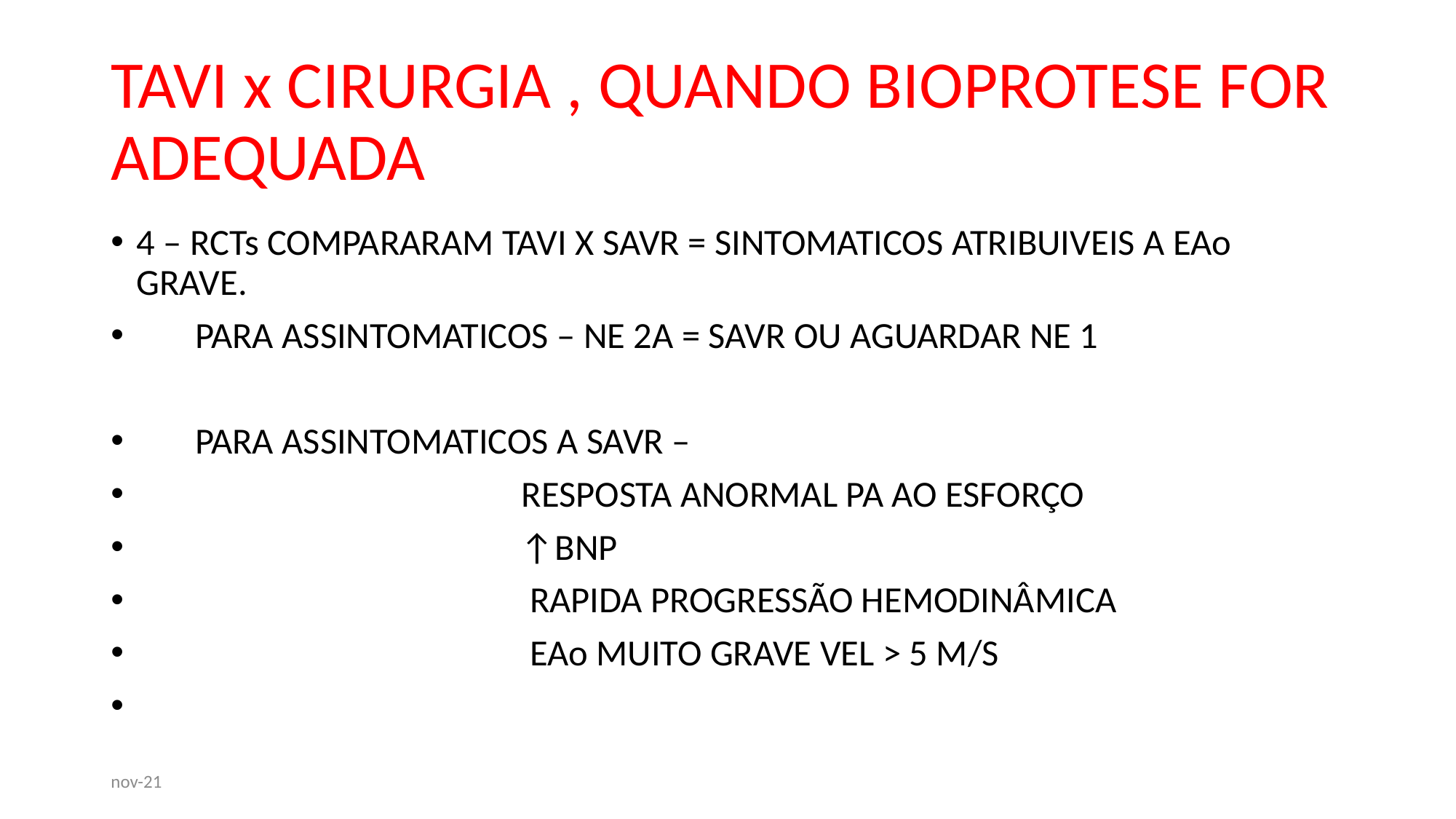

# TAVI x CIRURGIA , QUANDO BIOPROTESE FOR ADEQUADA
4 – RCTs COMPARARAM TAVI X SAVR = SINTOMATICOS ATRIBUIVEIS A EAo GRAVE.
       PARA ASSINTOMATICOS – NE 2A = SAVR OU AGUARDAR NE 1

       PARA ASSINTOMATICOS A SAVR –
                                              RESPOSTA ANORMAL PA AO ESFORÇO
                                              ↑BNP
                                               RAPIDA PROGRESSÃO HEMODINÂMICA
                                               EAo MUITO GRAVE VEL > 5 M/S

nov-21